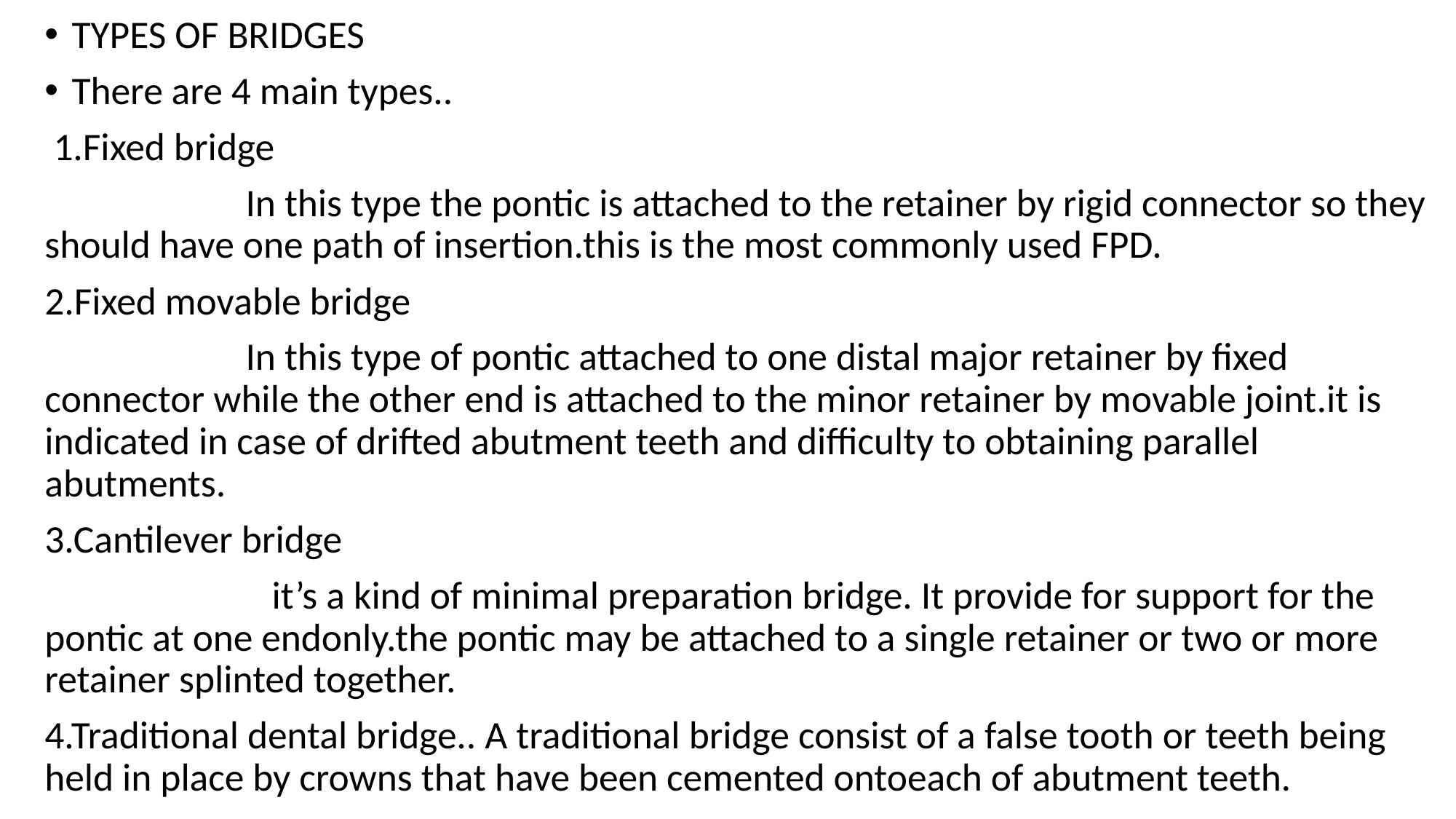

TYPES OF BRIDGES
There are 4 main types..
 1.Fixed bridge
                       In this type the pontic is attached to the retainer by rigid connector so they should have one path of insertion.this is the most commonly used FPD.
2.Fixed movable bridge
                       In this type of pontic attached to one distal major retainer by fixed connector while the other end is attached to the minor retainer by movable joint.it is indicated in case of drifted abutment teeth and difficulty to obtaining parallel abutments.
3.Cantilever bridge
                          it’s a kind of minimal preparation bridge. It provide for support for the pontic at one endonly.the pontic may be attached to a single retainer or two or more retainer splinted together.
4.Traditional dental bridge.. A traditional bridge consist of a false tooth or teeth being held in place by crowns that have been cemented ontoeach of abutment teeth.